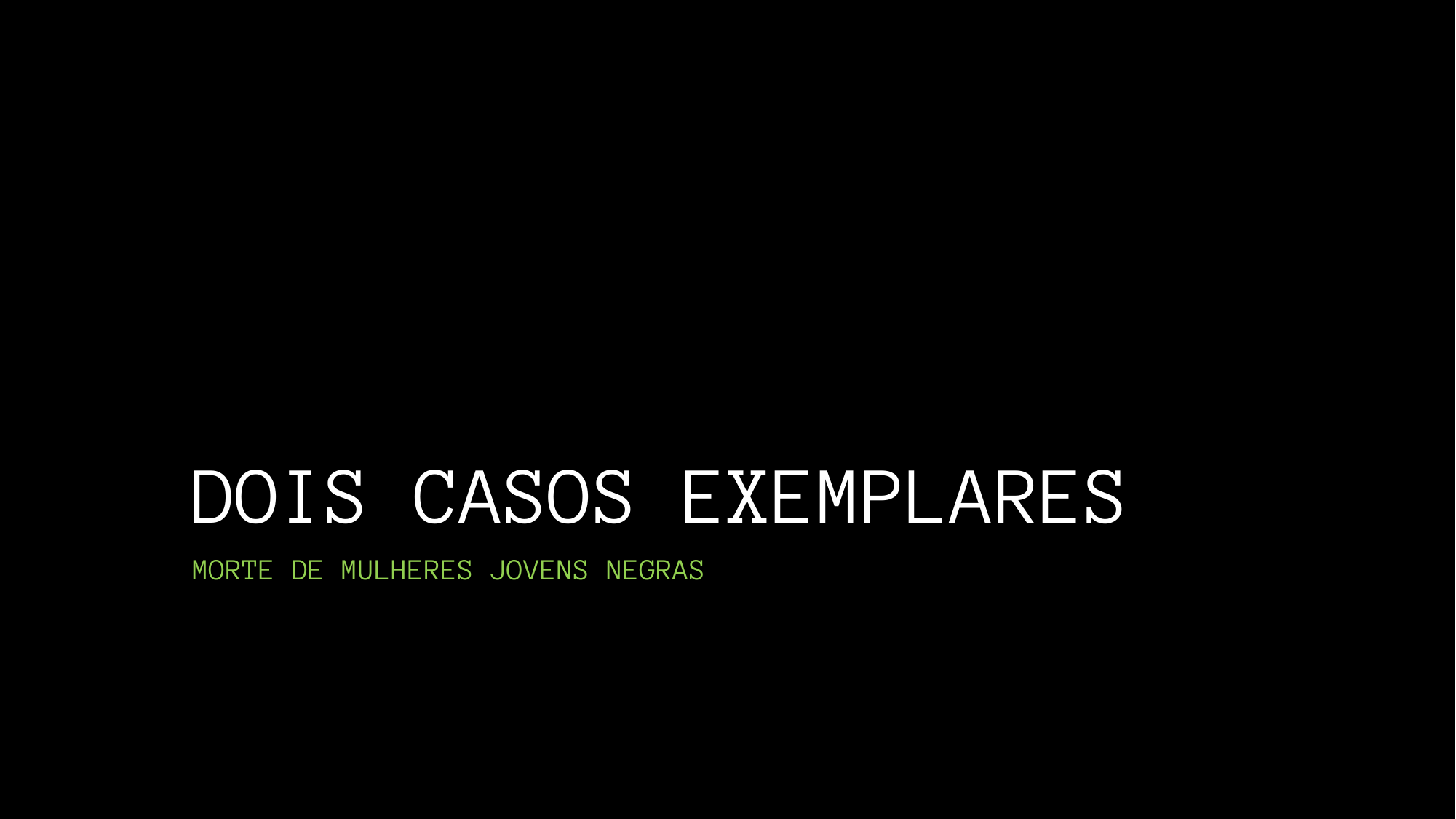

# DOIS CASOS EXEMPLARES
MORTE DE MULHERES JOVENS NEGRAS